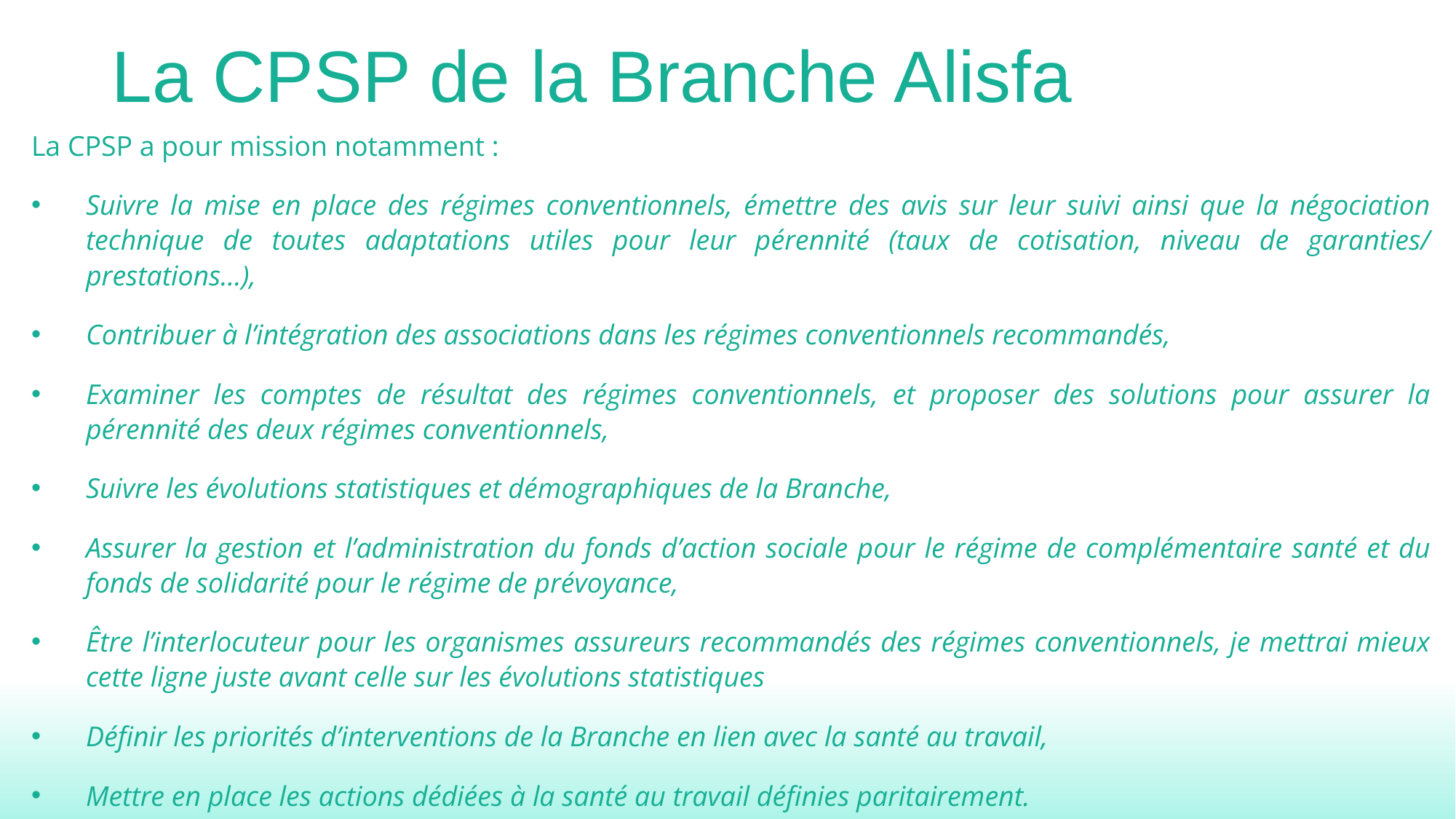

# La CPSP de la Branche Alisfa
La CPSP a pour mission notamment :
Suivre la mise en place des régimes conventionnels, émettre des avis sur leur suivi ainsi que la négociation technique de toutes adaptations utiles pour leur pérennité (taux de cotisation, niveau de garanties/ prestations…),
Contribuer à l’intégration des associations dans les régimes conventionnels recommandés,
Examiner les comptes de résultat des régimes conventionnels, et proposer des solutions pour assurer la pérennité des deux régimes conventionnels,
Suivre les évolutions statistiques et démographiques de la Branche,
Assurer la gestion et l’administration du fonds d’action sociale pour le régime de complémentaire santé et du fonds de solidarité pour le régime de prévoyance,
Être l’interlocuteur pour les organismes assureurs recommandés des régimes conventionnels, je mettrai mieux cette ligne juste avant celle sur les évolutions statistiques
Définir les priorités d’interventions de la Branche en lien avec la santé au travail,
Mettre en place les actions dédiées à la santé au travail définies paritairement.